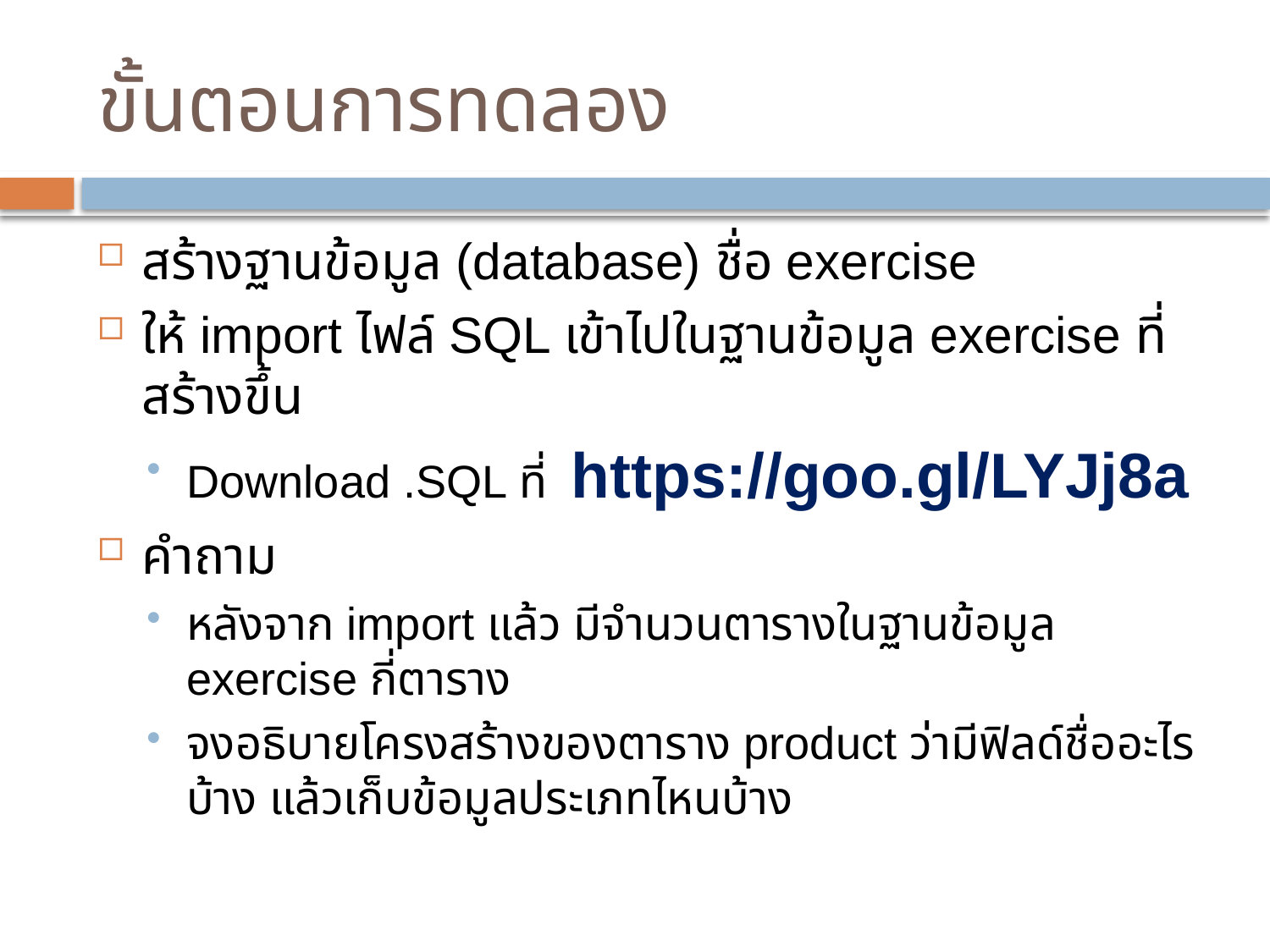

# ขั้นตอนการทดลอง
สร้างฐานข้อมูล (database) ชื่อ exercise
ให้ import ไฟล์ SQL เข้าไปในฐานข้อมูล exercise ที่สร้างขึ้น
Download .SQL ที่  https://goo.gl/LYJj8a
คำถาม
หลังจาก import แล้ว มีจำนวนตารางในฐานข้อมูล exercise กี่ตาราง
จงอธิบายโครงสร้างของตาราง product ว่ามีฟิลด์ชื่ออะไรบ้าง แล้วเก็บข้อมูลประเภทไหนบ้าง